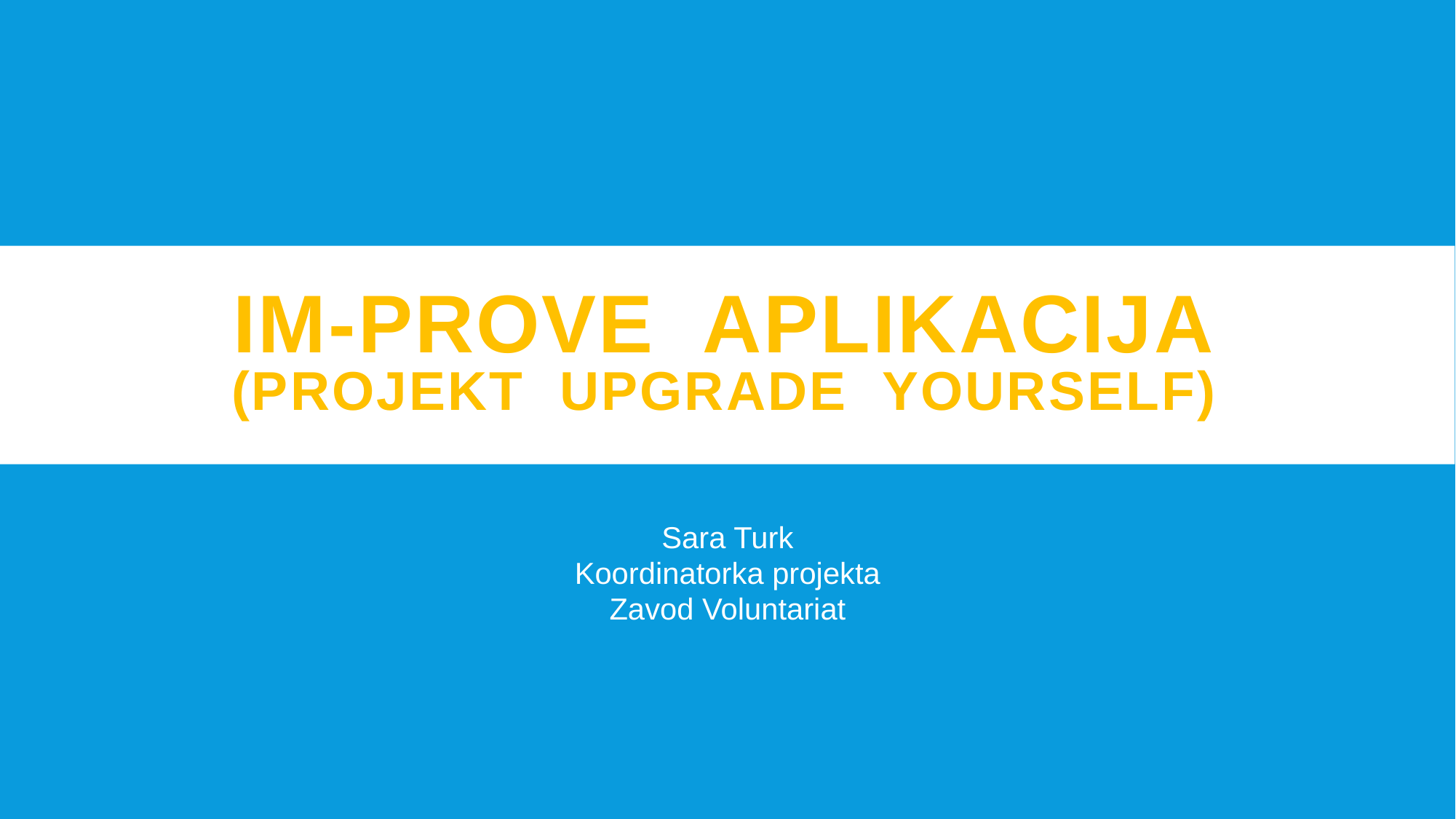

# IM-PROVE  Aplikacija (Projekt  Upgrade  Yourself)

Sara Turk
Koordinatorka projekta
Zavod Voluntariat